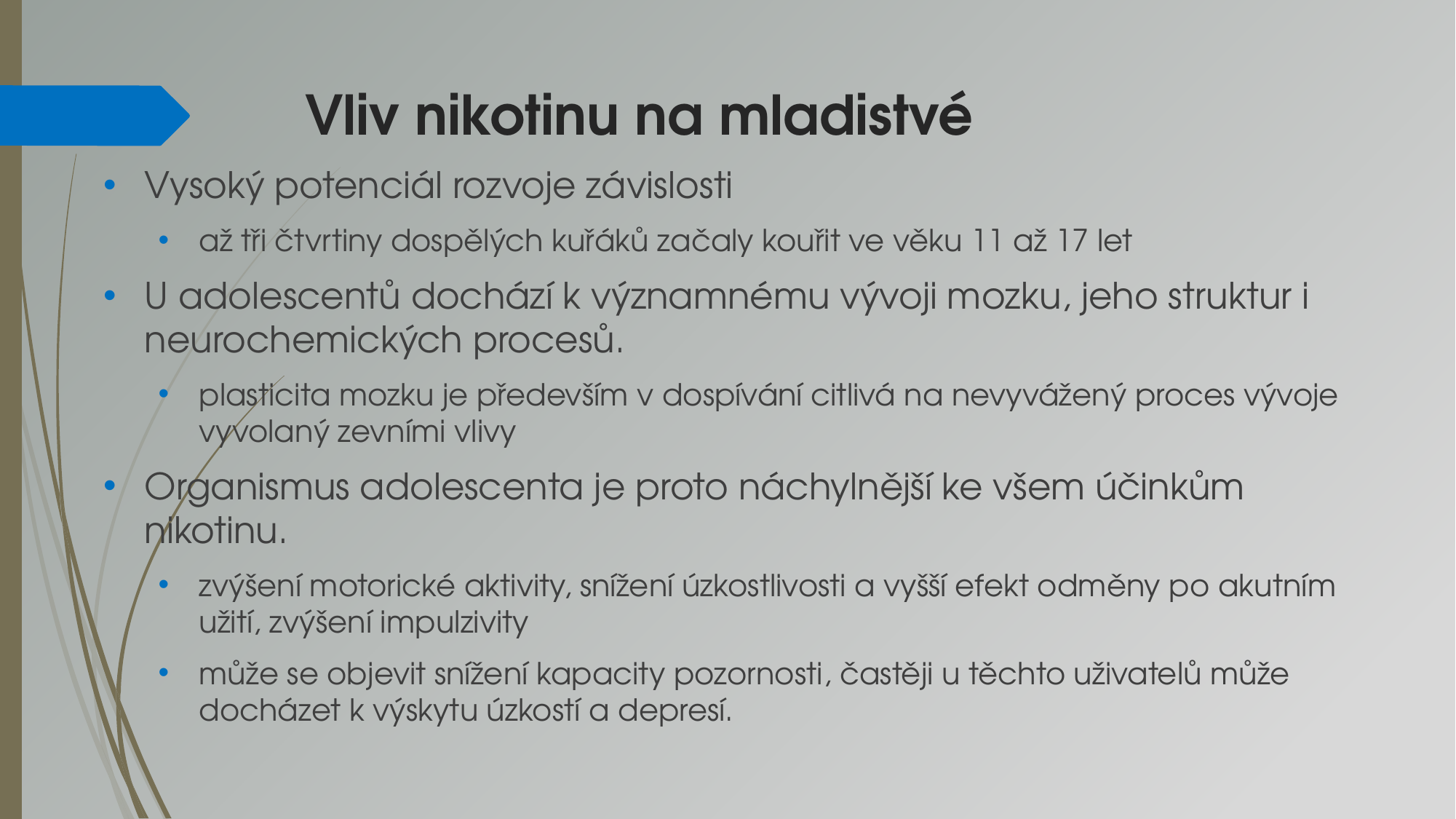

# Vliv nikotinu na mladistvé
Vysoký potenciál rozvoje závislosti
až tři čtvrtiny dospělých kuřáků začaly kouřit ve věku 11 až 17 let
U adolescentů dochází k významnému vývoji mozku, jeho struktur i neurochemických procesů.
plasticita mozku je především v dospívání citlivá na nevyvážený proces vývoje vyvolaný zevními vlivy
Organismus adolescenta je proto náchylnější ke všem účinkům nikotinu.
zvýšení motorické aktivity, snížení úzkostlivosti a vyšší efekt odměny po akutním užití, zvýšení impulzivity
může se objevit snížení kapacity pozornosti, častěji u těchto uživatelů může docházet k výskytu úzkostí a depresí.